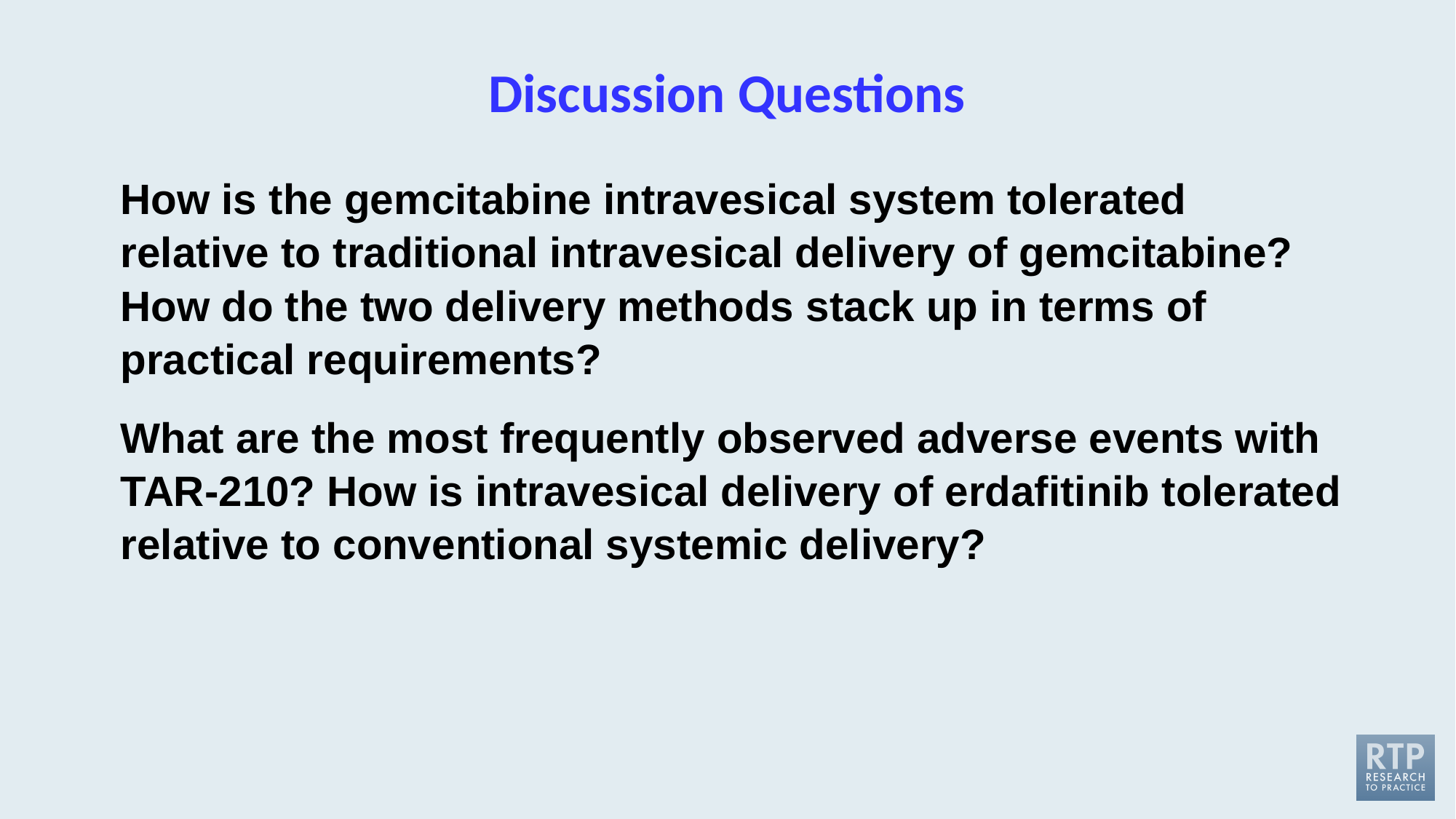

# Discussion Questions
How is the gemcitabine intravesical system tolerated relative to traditional intravesical delivery of gemcitabine? How do the two delivery methods stack up in terms of practical requirements?
What are the most frequently observed adverse events with TAR-210? How is intravesical delivery of erdafitinib tolerated relative to conventional systemic delivery?